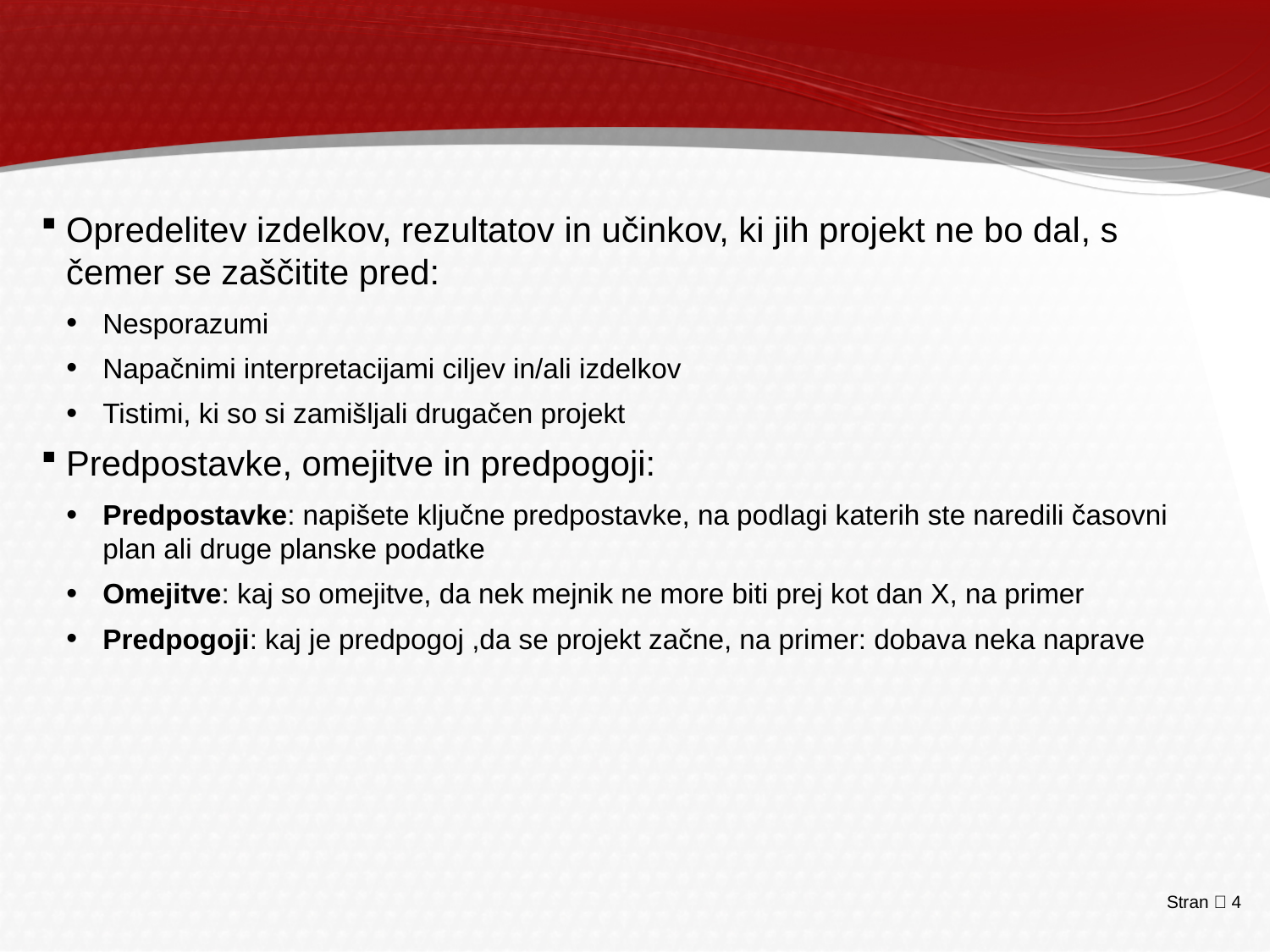

#
Opredelitev izdelkov, rezultatov in učinkov, ki jih projekt ne bo dal, s čemer se zaščitite pred:
Nesporazumi
Napačnimi interpretacijami ciljev in/ali izdelkov
Tistimi, ki so si zamišljali drugačen projekt
Predpostavke, omejitve in predpogoji:
Predpostavke: napišete ključne predpostavke, na podlagi katerih ste naredili časovni plan ali druge planske podatke
Omejitve: kaj so omejitve, da nek mejnik ne more biti prej kot dan X, na primer
Predpogoji: kaj je predpogoj ,da se projekt začne, na primer: dobava neka naprave